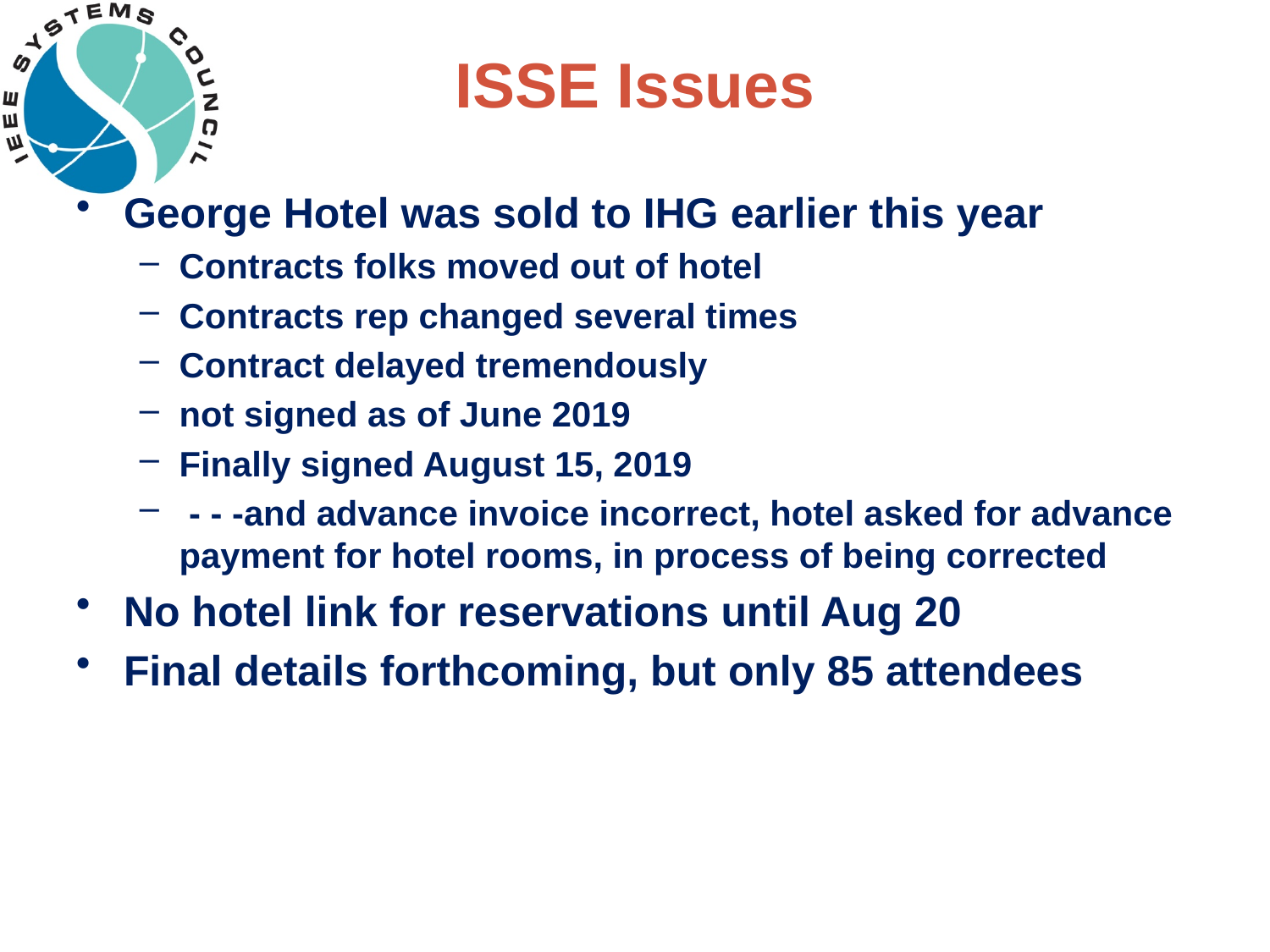

# ISSE Issues
George Hotel was sold to IHG earlier this year
Contracts folks moved out of hotel
Contracts rep changed several times
Contract delayed tremendously
not signed as of June 2019
Finally signed August 15, 2019
 - - -and advance invoice incorrect, hotel asked for advance payment for hotel rooms, in process of being corrected
No hotel link for reservations until Aug 20
Final details forthcoming, but only 85 attendees